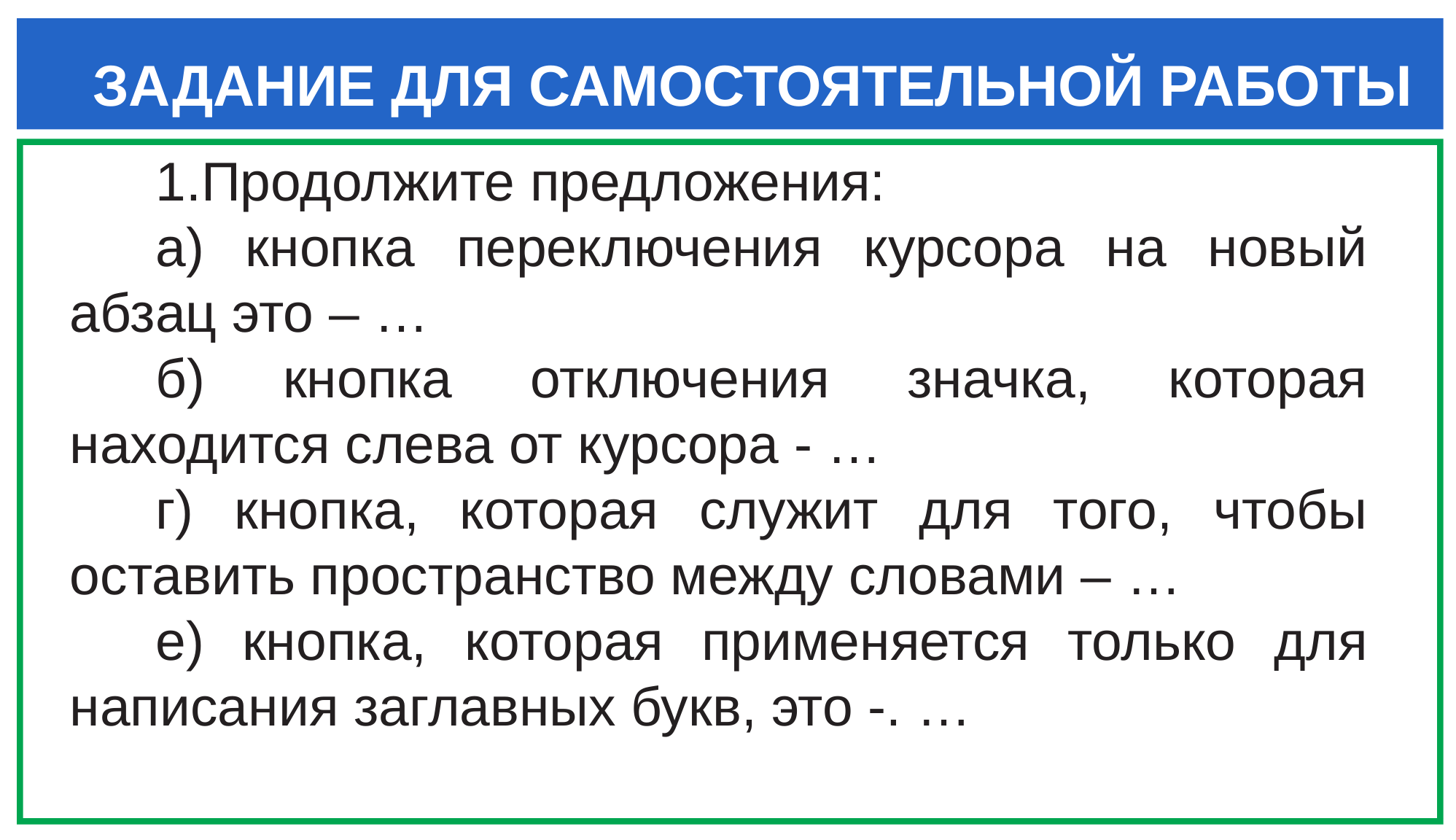

ЗАДАНИЕ ДЛЯ САМОСТОЯТЕЛЬНОЙ РАБОТЫ
Продолжите предложения:
а) кнопка переключения курсора на новый абзац это – …
б) кнопка отключения значка, которая находится слева от курсора - …
г) кнопка, которая служит для того, чтобы оставить пространство между словами – …
е) кнопка, которая применяется только для написания заглавных букв, это -. …